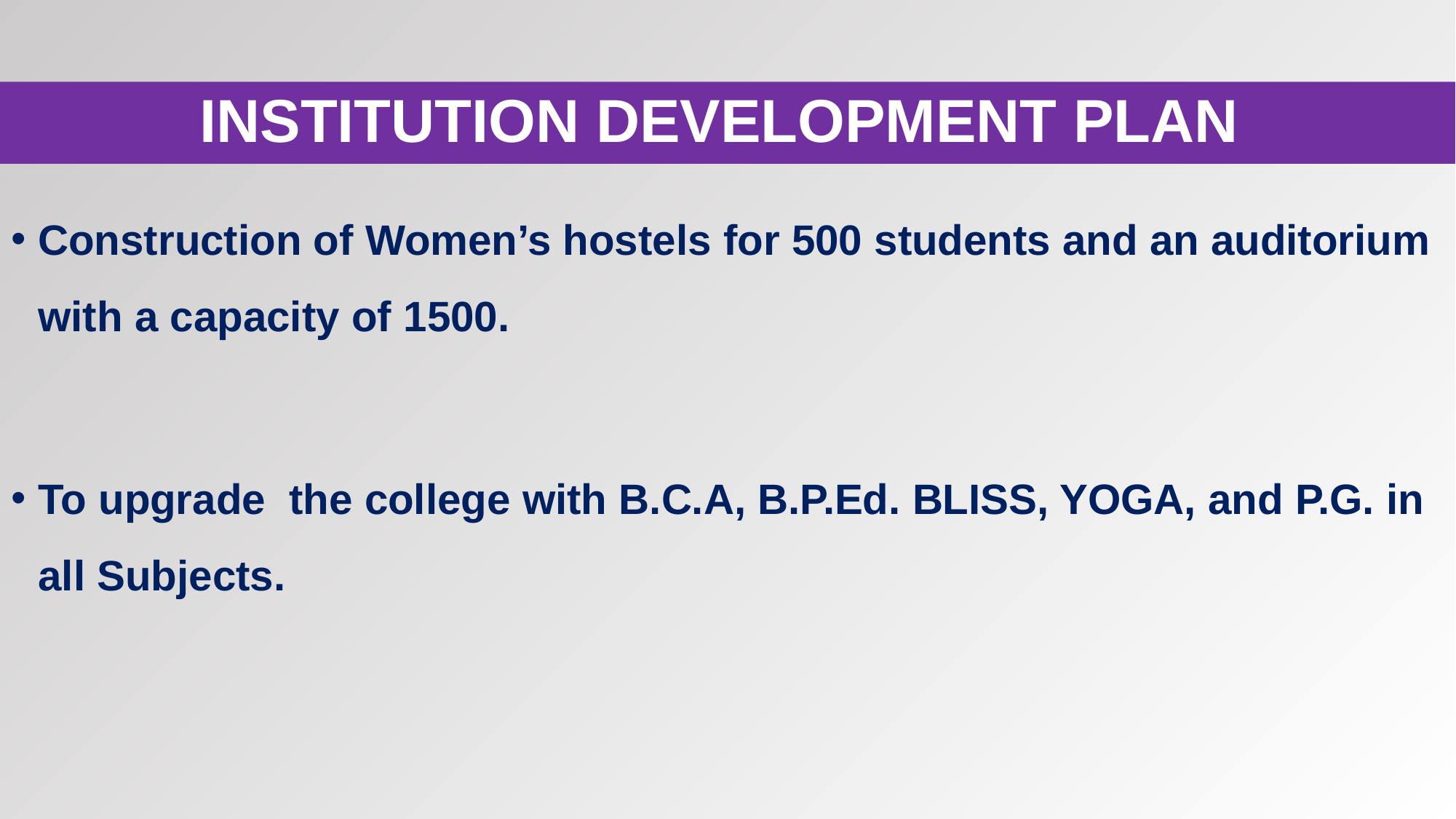

INSTITUTION DEVELOPMENT PLAN
Construction of Women’s hostels for 500 students and an auditorium with a capacity of 1500.

To upgrade  the college with B.C.A, B.P.Ed. BLISS, YOGA, and P.G. in all Subjects.